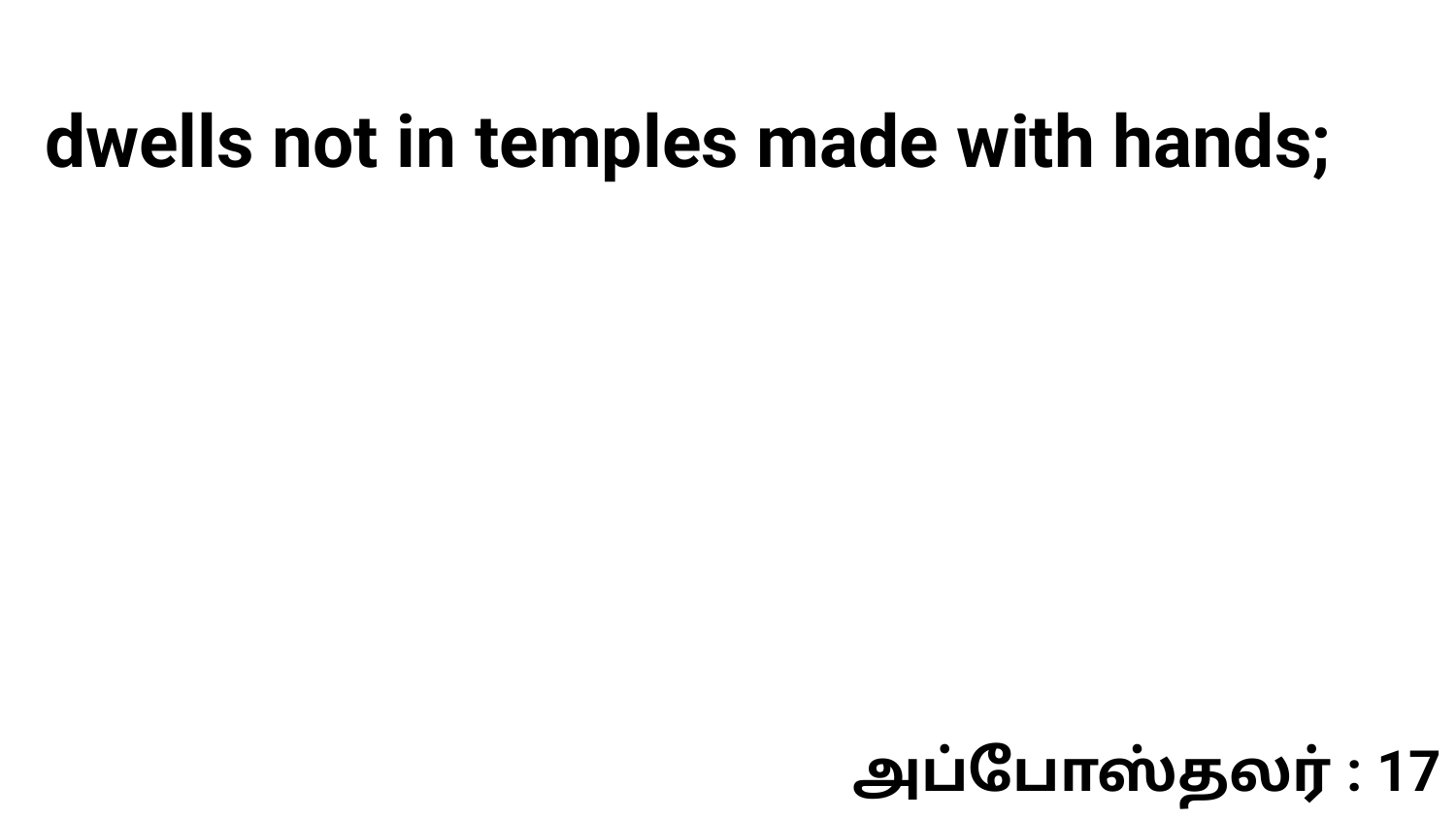

dwells not in temples made with hands;
அப்போஸ்தலர் : 17